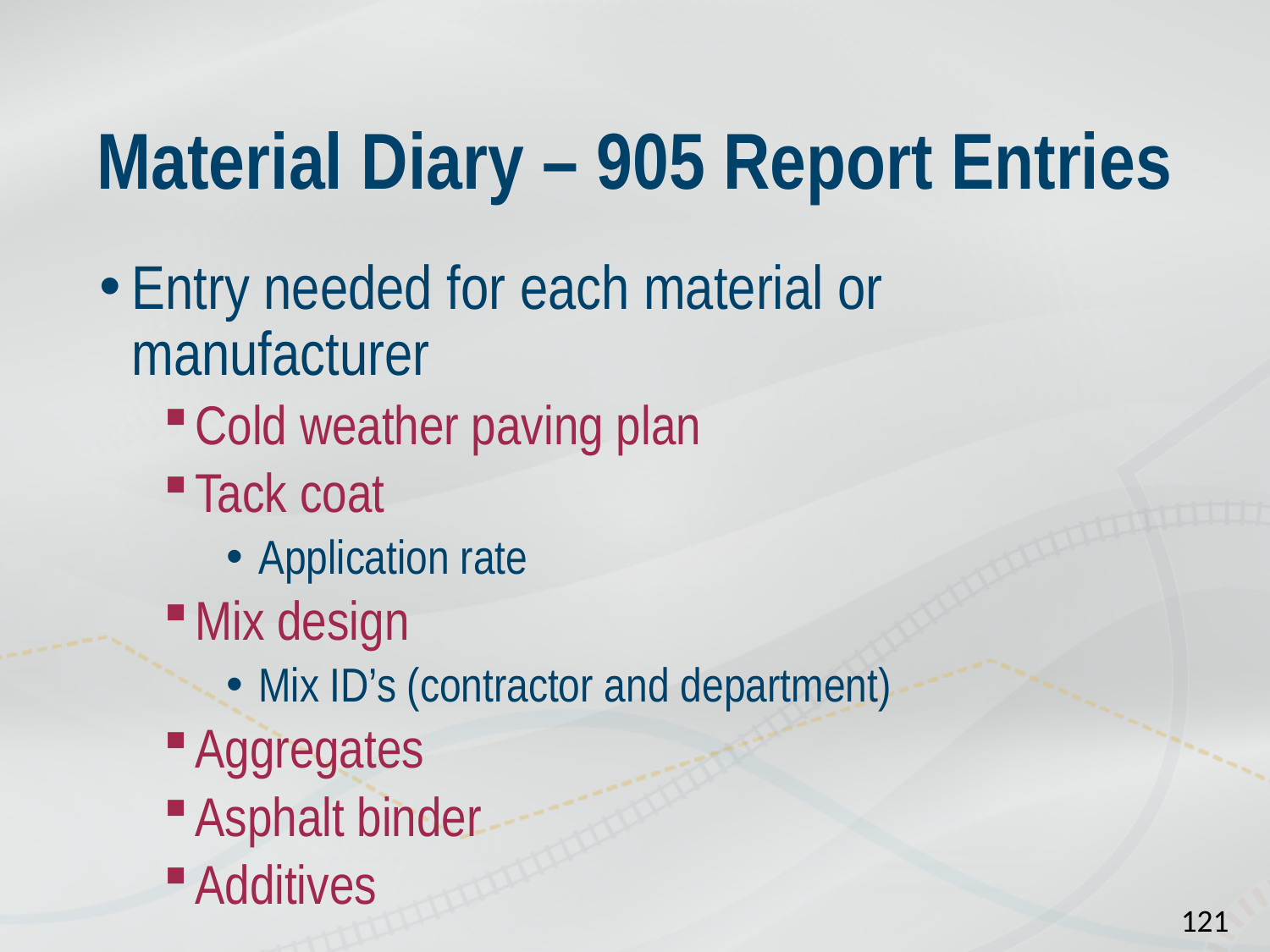

# Material Diary – 905 Report Entries
Entry needed for each material or manufacturer
Cold weather paving plan
Tack coat
Application rate
Mix design
Mix ID’s (contractor and department)
Aggregates
Asphalt binder
Additives
121